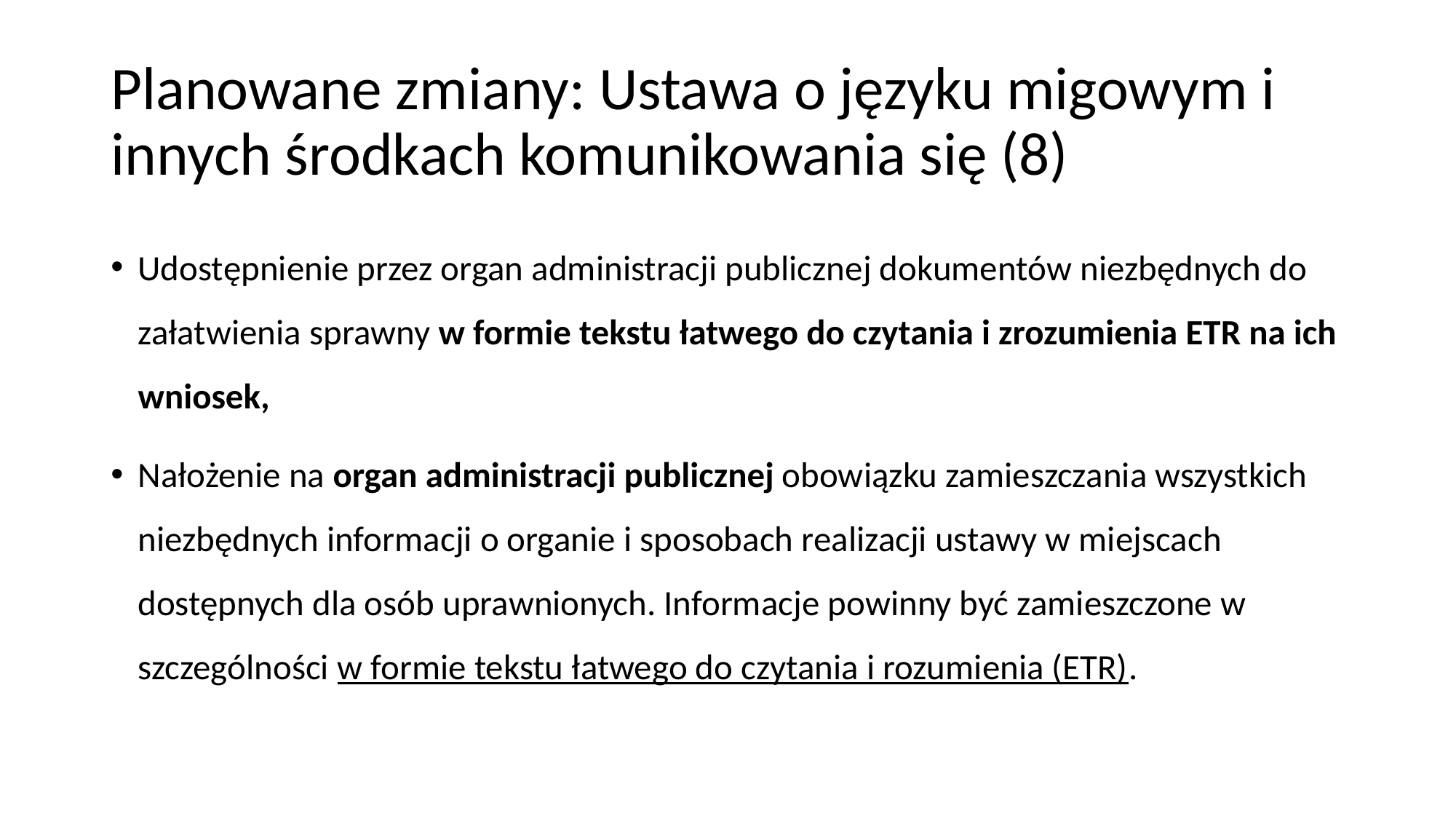

# Planowane zmiany: Ustawa o języku migowym i innych środkach komunikowania się (8)
Udostępnienie przez organ administracji publicznej dokumentów niezbędnych do załatwienia sprawny w formie tekstu łatwego do czytania i zrozumienia ETR na ich wniosek,
Nałożenie na organ administracji publicznej obowiązku zamieszczania wszystkich niezbędnych informacji o organie i sposobach realizacji ustawy w miejscach dostępnych dla osób uprawnionych. Informacje powinny być zamieszczone w szczególności w formie tekstu łatwego do czytania i rozumienia (ETR).